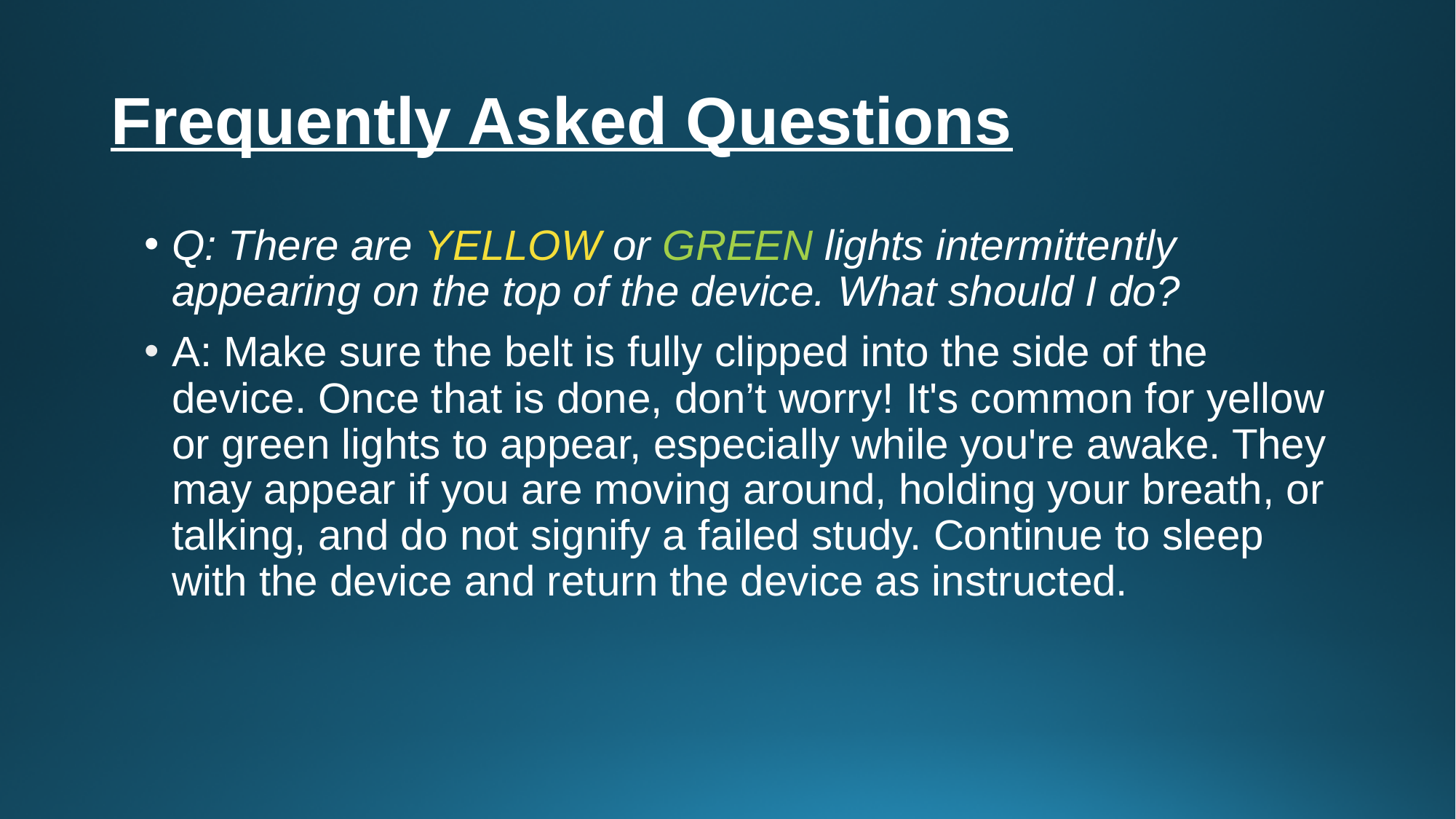

# Frequently Asked Questions
Q: There are YELLOW or GREEN lights intermittently appearing on the top of the device. What should I do?
A: Make sure the belt is fully clipped into the side of the device. Once that is done, don’t worry! It's common for yellow or green lights to appear, especially while you're awake. They may appear if you are moving around, holding your breath, or talking, and do not signify a failed study. Continue to sleep with the device and return the device as instructed.